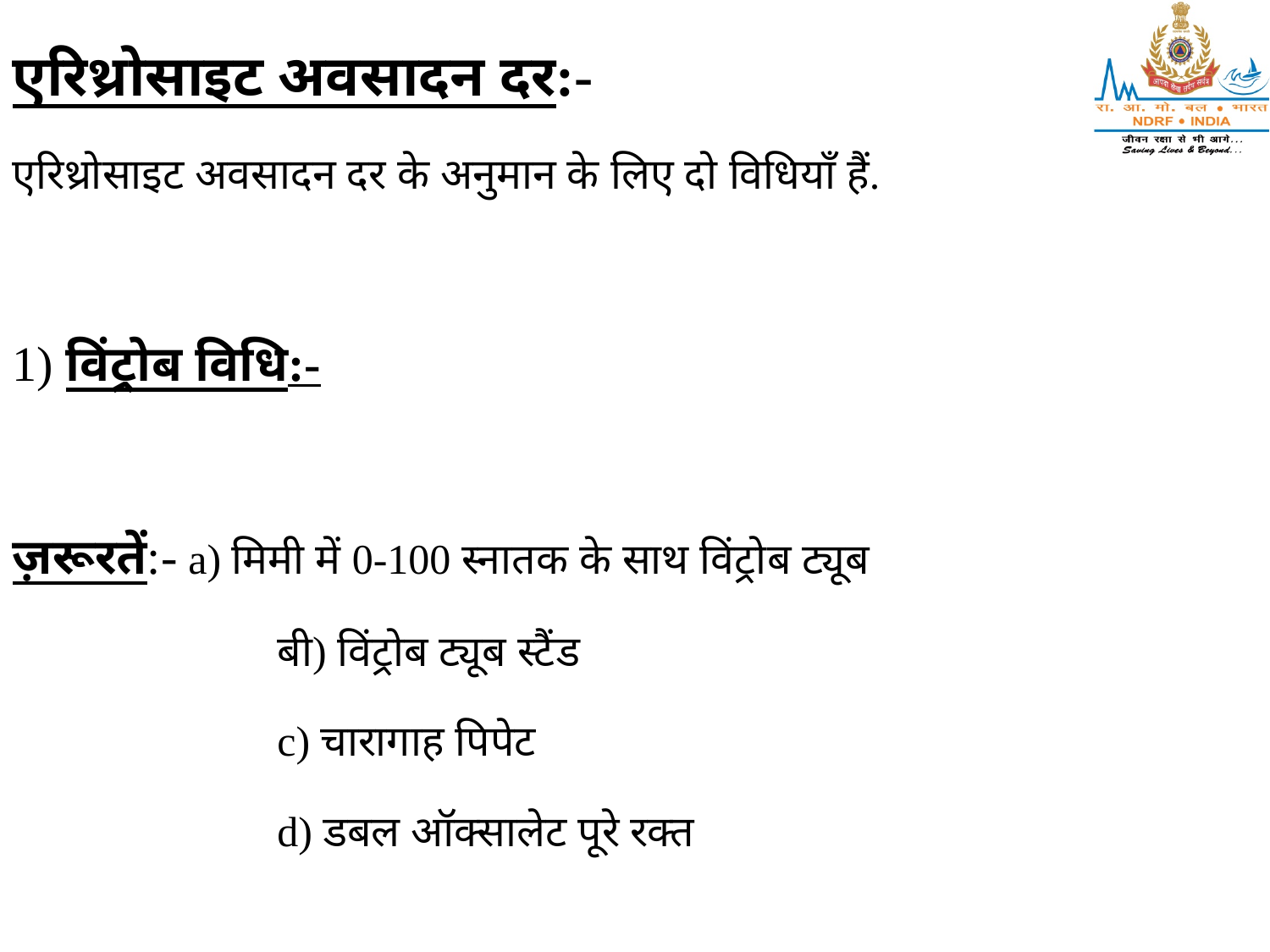

एरिथ्रोसाइट अवसादन दर:-
एरिथ्रोसाइट अवसादन दर के अनुमान के लिए दो विधियाँ हैं.

1) विंट्रोब विधि:-

ज़रूरतें:- a) मिमी में 0-100 स्नातक के साथ विंट्रोब ट्यूब
		 बी) विंट्रोब ट्यूब स्टैंड
		 c) चारागाह पिपेट
		 d) डबल ऑक्सालेट पूरे रक्त